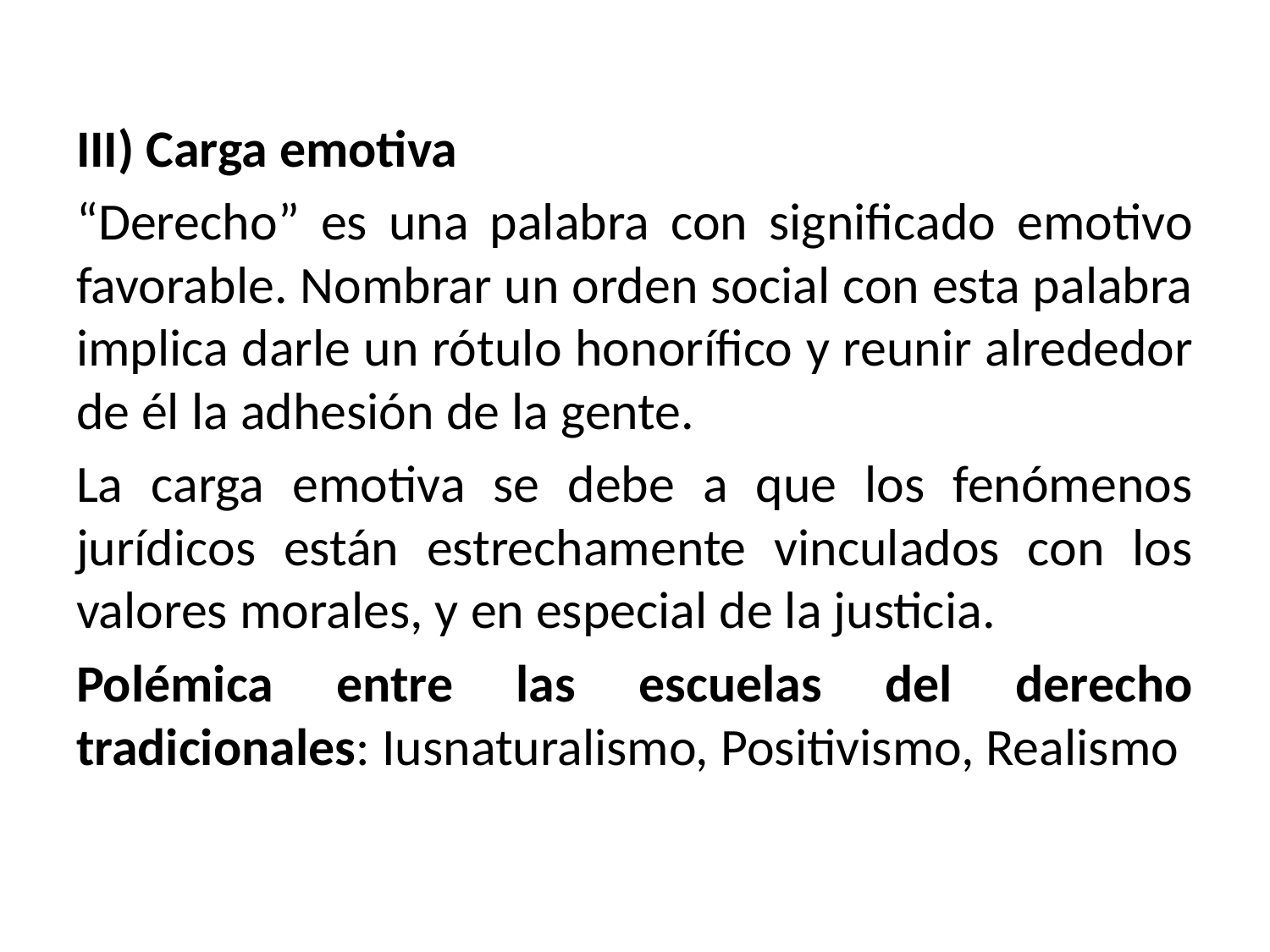

III) Carga emotiva
“Derecho” es una palabra con significado emotivo favorable. Nombrar un orden social con esta palabra implica darle un rótulo honorífico y reunir alrededor de él la adhesión de la gente.
La carga emotiva se debe a que los fenómenos jurídicos están estrechamente vinculados con los valores morales, y en especial de la justicia.
Polémica entre las escuelas del derecho tradicionales: Iusnaturalismo, Positivismo, Realismo